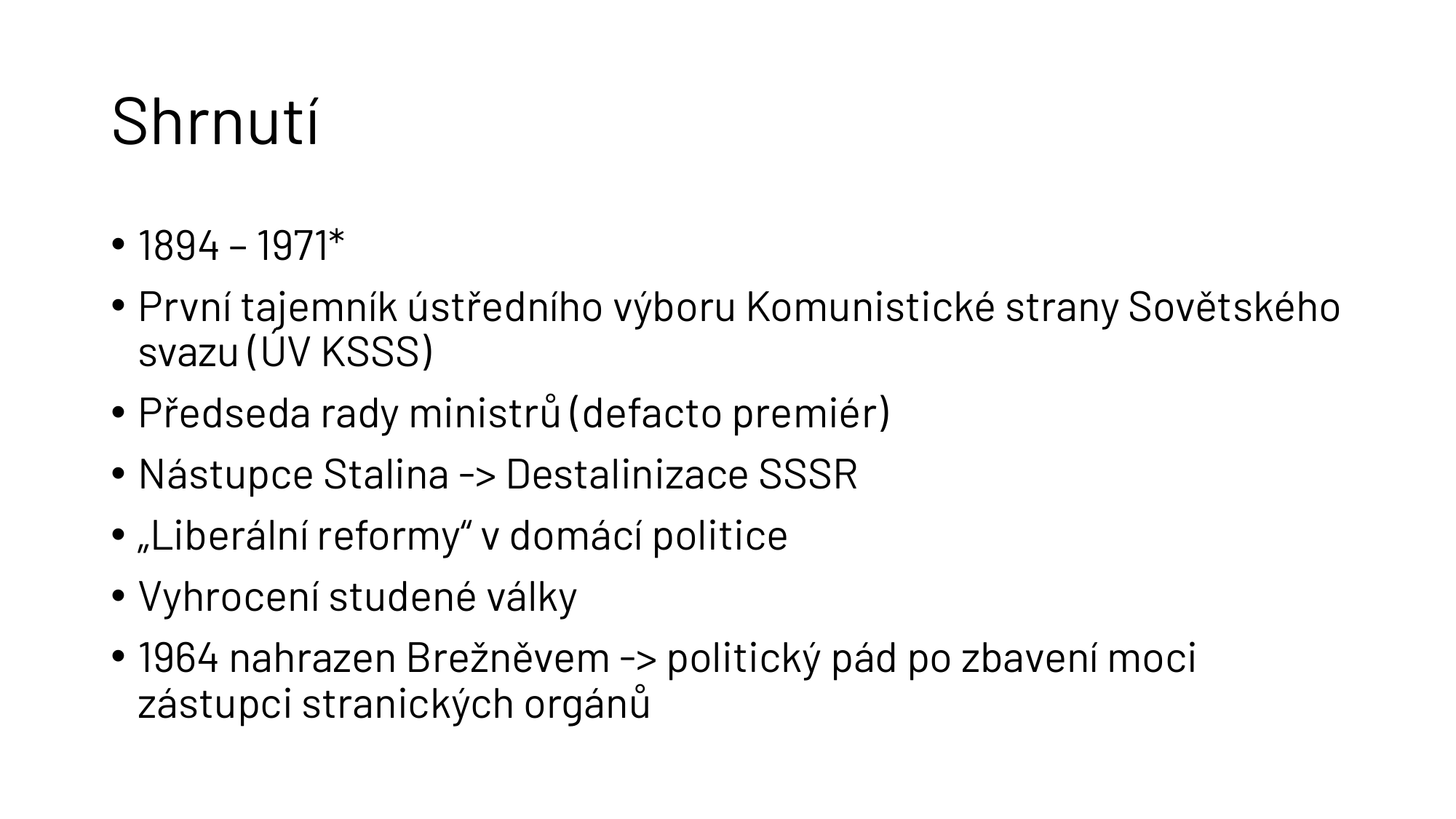

# Shrnutí
1894 – 1971*
První tajemník ústředního výboru Komunistické strany Sovětského svazu (ÚV KSSS)
Předseda rady ministrů (defacto premiér)
Nástupce Stalina -> Destalinizace SSSR
„Liberální reformy“ v domácí politice
Vyhrocení studené války
1964 nahrazen Brežněvem -> politický pád po zbavení moci zástupci stranických orgánů